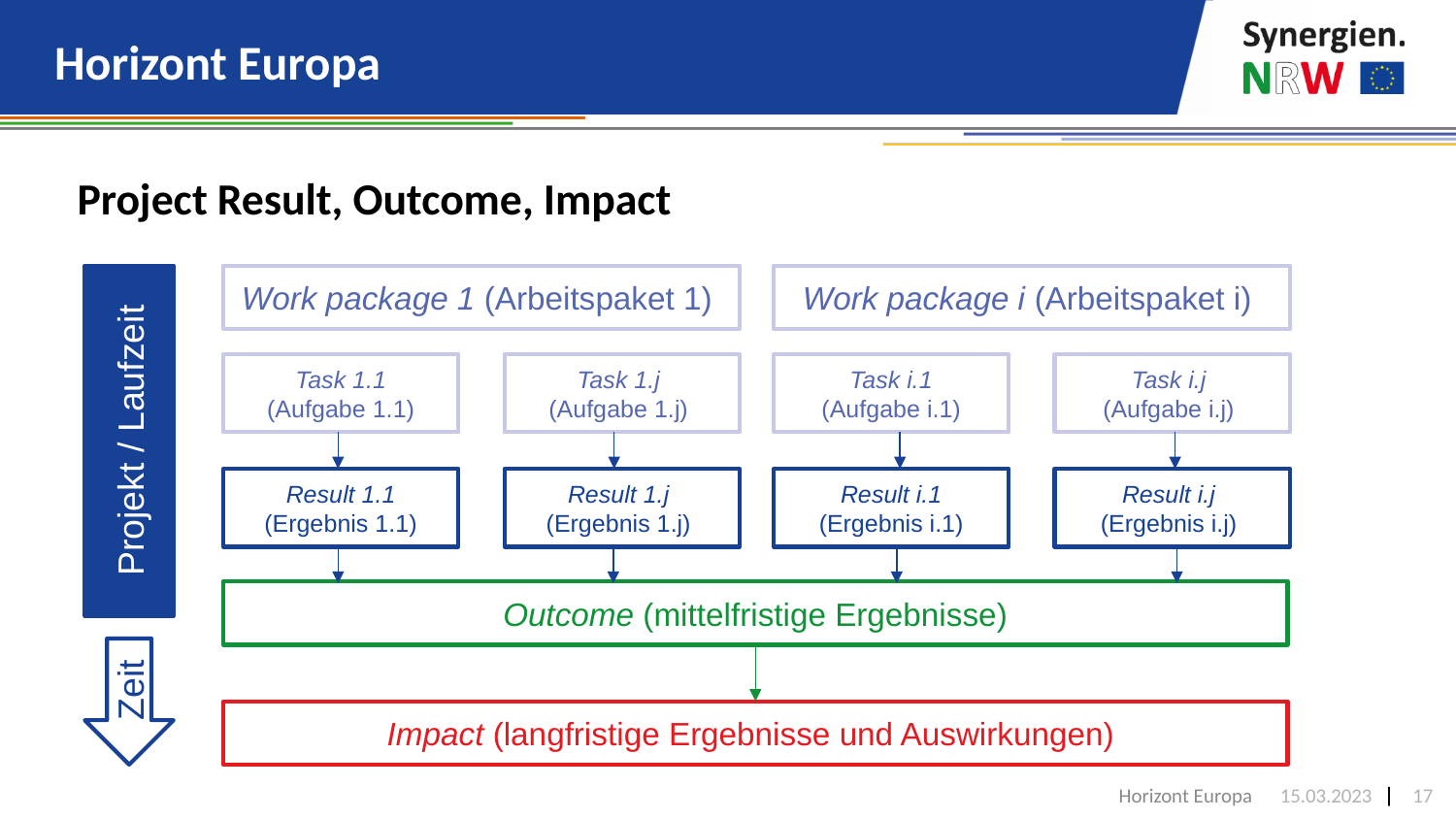

# Horizont Europa
Project Result, Outcome, Impact
Work package 1 (Arbeitspaket 1)
Work package i (Arbeitspaket i)
Task 1.j
(Aufgabe 1.j)
Task i.j
(Aufgabe i.j)
Task 1.1
 (Aufgabe 1.1)
Task i.1
 (Aufgabe i.1)
Projekt / Laufzeit
Result 1.j
(Ergebnis 1.j)
Result i.j
(Ergebnis i.j)
Result 1.1
 (Ergebnis 1.1)
Result i.1
 (Ergebnis i.1)
Outcome (mittelfristige Ergebnisse)
Zeit
Impact (langfristige Ergebnisse und Auswirkungen)
Horizont Europa
15.03.2023
17